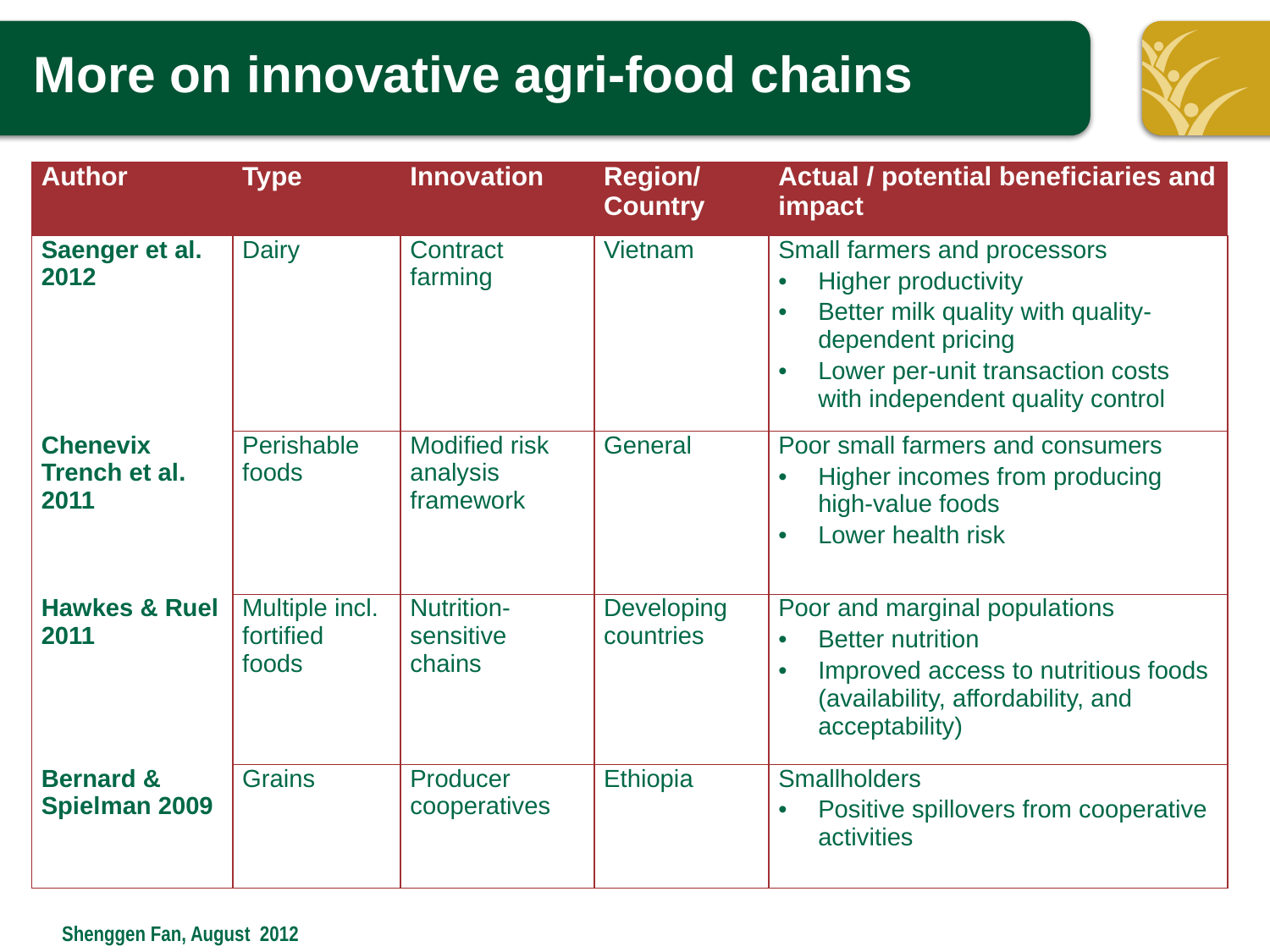

# More on innovative agri-food chains
| Author | Type | Innovation | Region/ Country | Actual / potential beneficiaries and impact |
| --- | --- | --- | --- | --- |
| Saenger et al. 2012 | Dairy | Contract farming | Vietnam | Small farmers and processors Higher productivity Better milk quality with quality-dependent pricing Lower per-unit transaction costs with independent quality control |
| Chenevix Trench et al. 2011 | Perishable foods | Modified risk analysis framework | General | Poor small farmers and consumers Higher incomes from producing high-value foods Lower health risk |
| Hawkes & Ruel 2011 | Multiple incl. fortified foods | Nutrition-sensitive chains | Developing countries | Poor and marginal popula­tions Better nutrition Improved access to nutritious foods (availability, affordability, and acceptability) |
| Bernard & Spiel­man 2009 | Grains | Producer coop­eratives | Ethiopia | Smallholders Positive spill­overs from cooperative activities |